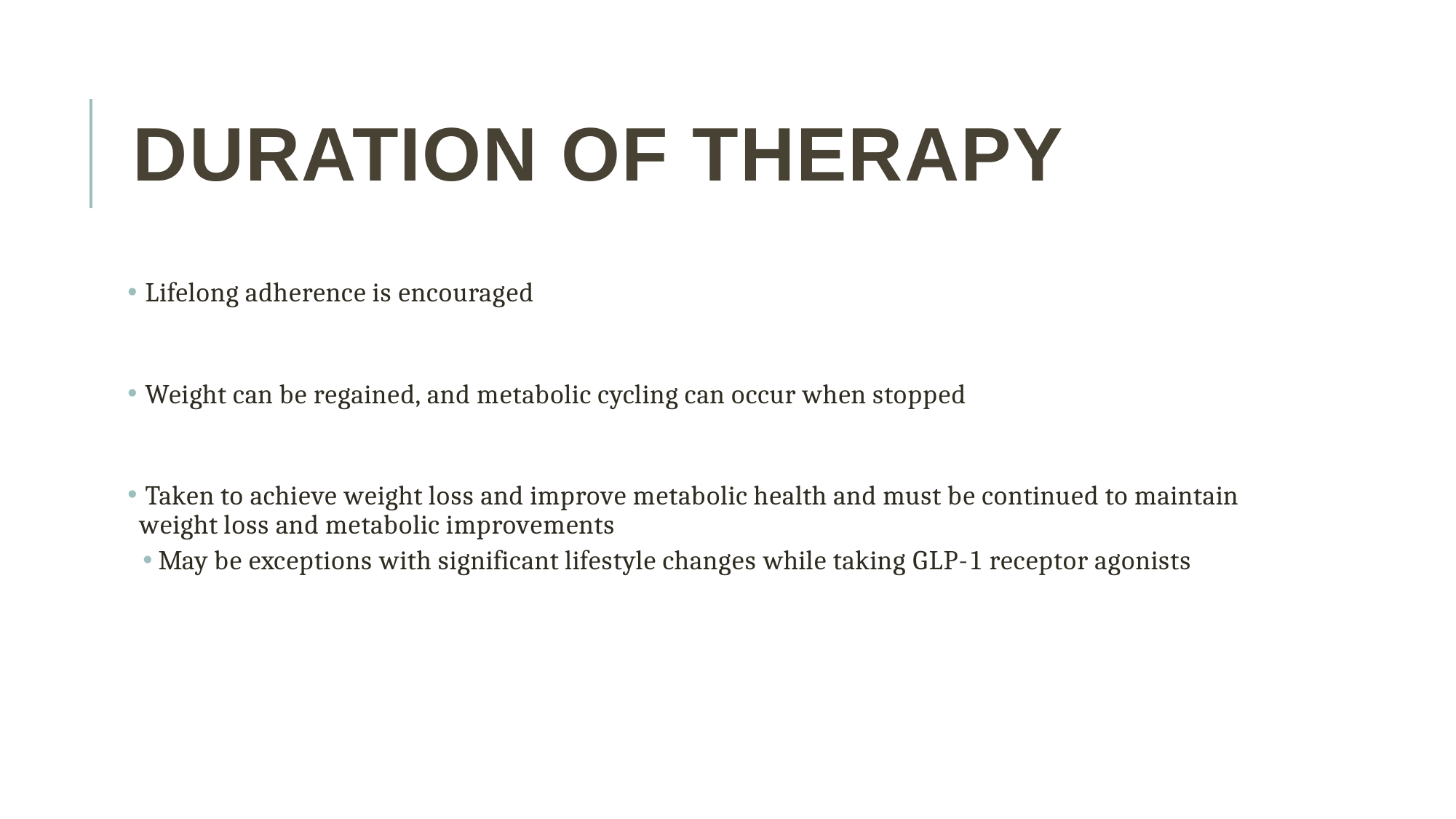

# Duration of therapy
 Lifelong adherence is encouraged

 Weight can be regained, and metabolic cycling can occur when stopped

 Taken to achieve weight loss and improve metabolic health and must be continued to maintain weight loss and metabolic improvements
May be exceptions with significant lifestyle changes while taking GLP-1 receptor agonists